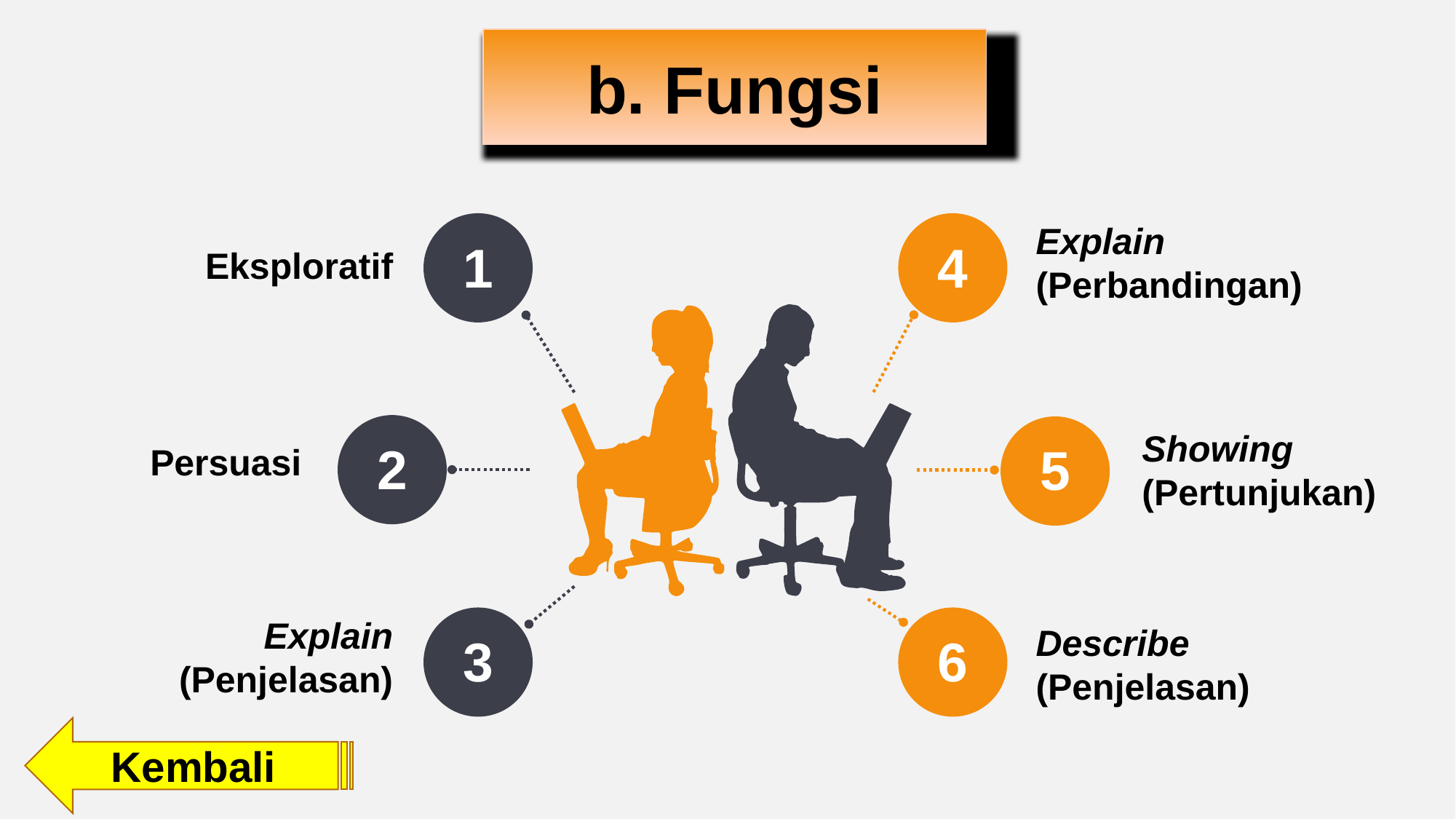

b. Fungsi
Explain (Perbandingan)

4

Showing (Pertunjukan)
5

Describe (Penjelasan)
6

1
Eksploratif

2
Persuasi
Explain (Penjelasan)

3

Kembali